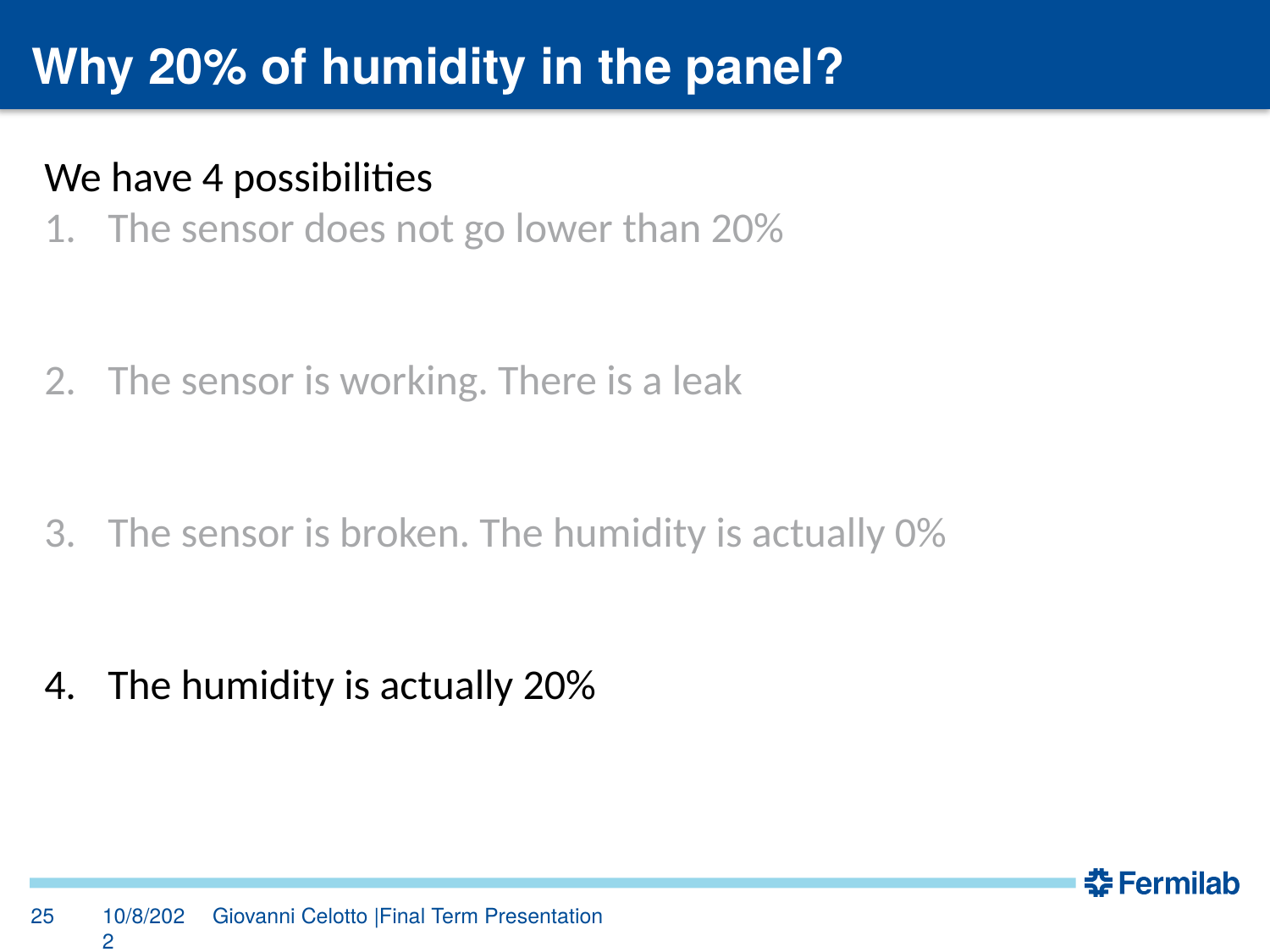

# Why 20% of humidity in the panel?
We have 4 possibilities
The sensor does not go lower than 20%

The sensor is working. There is a leak

The sensor is broken. The humidity is actually 0%

The humidity is actually 20%
25
10/8/2022
Giovanni Celotto |Final Term Presentation